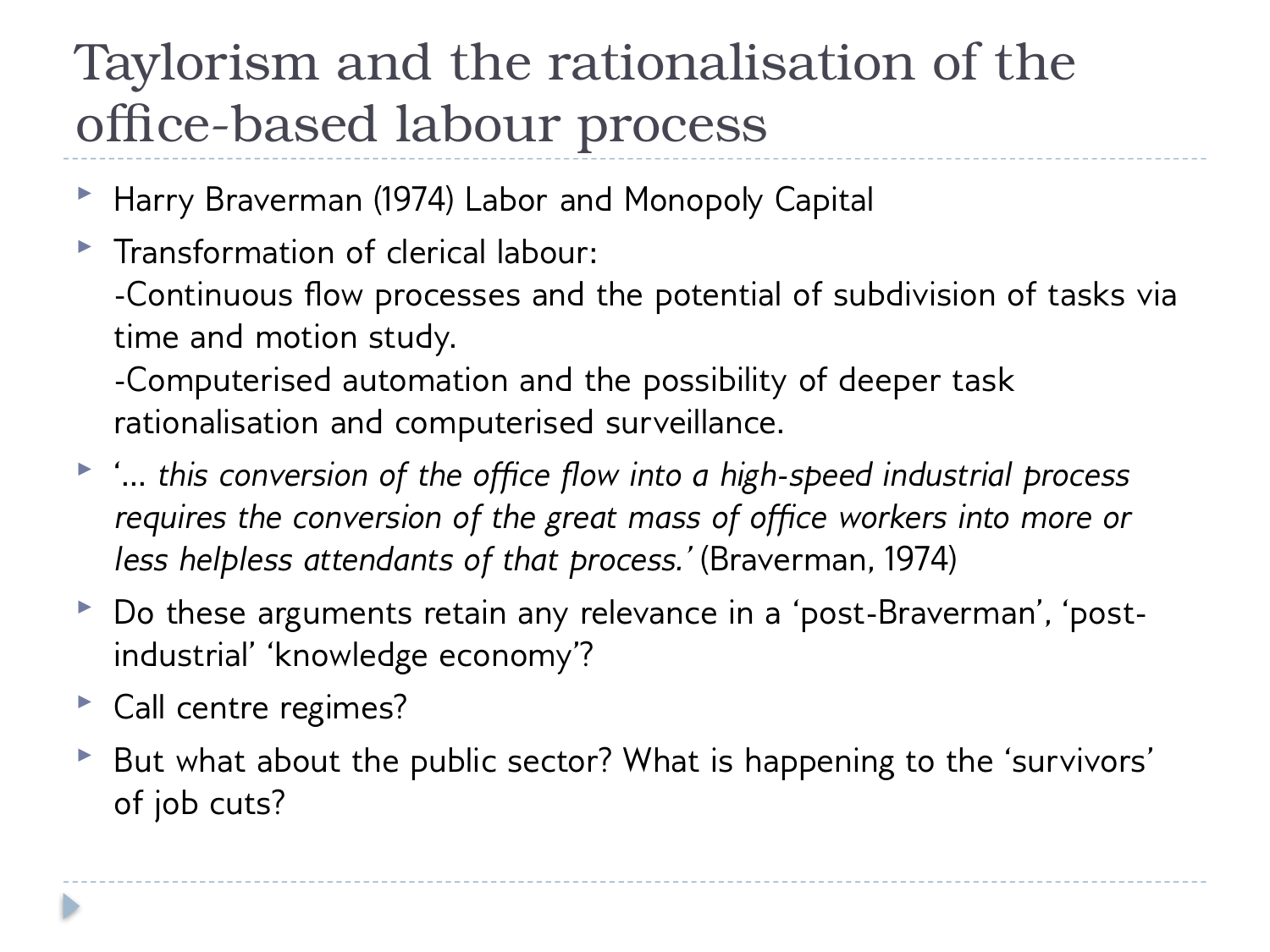

# Taylorism and the rationalisation of the office-based labour process
Harry Braverman (1974) Labor and Monopoly Capital
Transformation of clerical labour:
-Continuous flow processes and the potential of subdivision of tasks via time and motion study.
-Computerised automation and the possibility of deeper task rationalisation and computerised surveillance.
‘... this conversion of the office flow into a high-speed industrial process requires the conversion of the great mass of office workers into more or less helpless attendants of that process.’ (Braverman, 1974)
Do these arguments retain any relevance in a ‘post-Braverman’, ‘post-industrial’ ‘knowledge economy’?
Call centre regimes?
But what about the public sector? What is happening to the ‘survivors’ of job cuts?